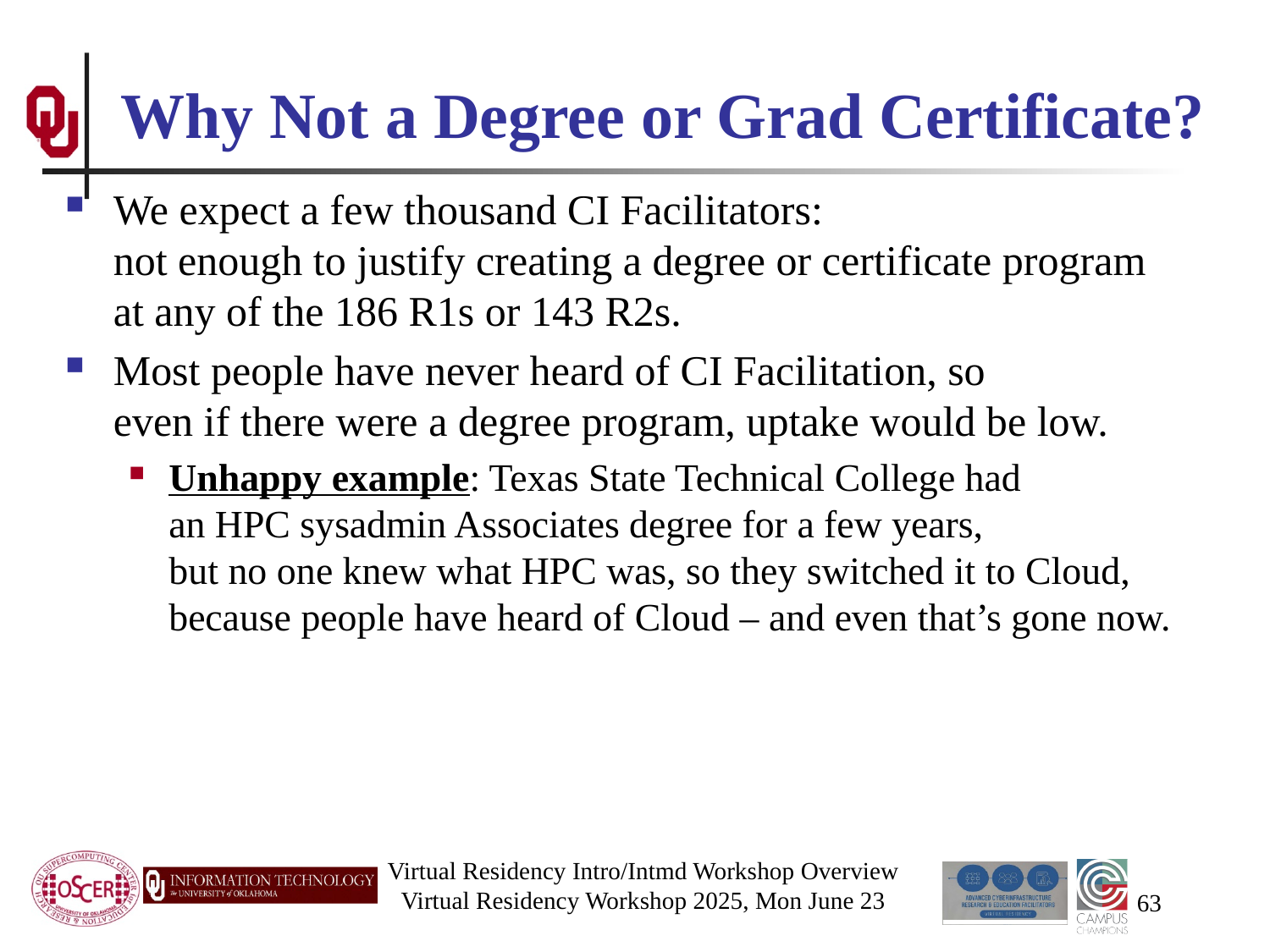

# Why Not a Degree or Grad Certificate?
We expect a few thousand CI Facilitators:                             not enough to justify creating a degree or certificate program at any of the 186 R1s or 143 R2s.
Most people have never heard of CI Facilitation, so            even if there were a degree program, uptake would be low.
Unhappy example: Texas State Technical College had             an HPC sysadmin Associates degree for a few years,                but no one knew what HPC was, so they switched it to Cloud, because people have heard of Cloud – and even that’s gone now.
Virtual Residency Intro/Intmd Workshop Overview
Virtual Residency Workshop 2025, Mon June 23
63